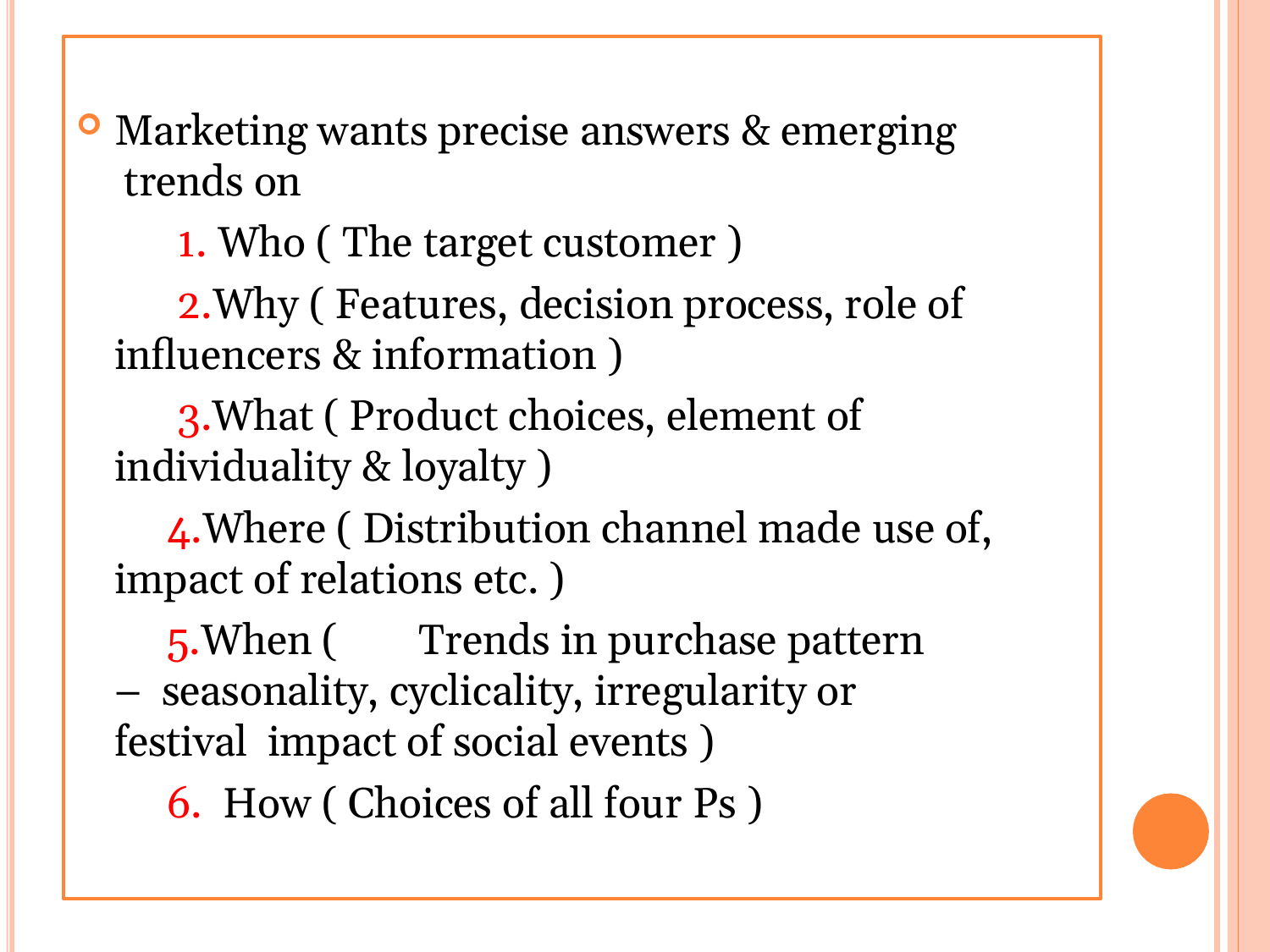

Marketing wants precise answers & emerging  trends on
Who ( The target customer )
Why ( Features, decision process, role of  influencers & information )
What ( Product choices, element of  individuality & loyalty )
Where ( Distribution channel made use of,  impact of relations etc. )
When (	Trends in purchase pattern –  seasonality, cyclicality, irregularity or festival  impact of social events )
How ( Choices of all four Ps )